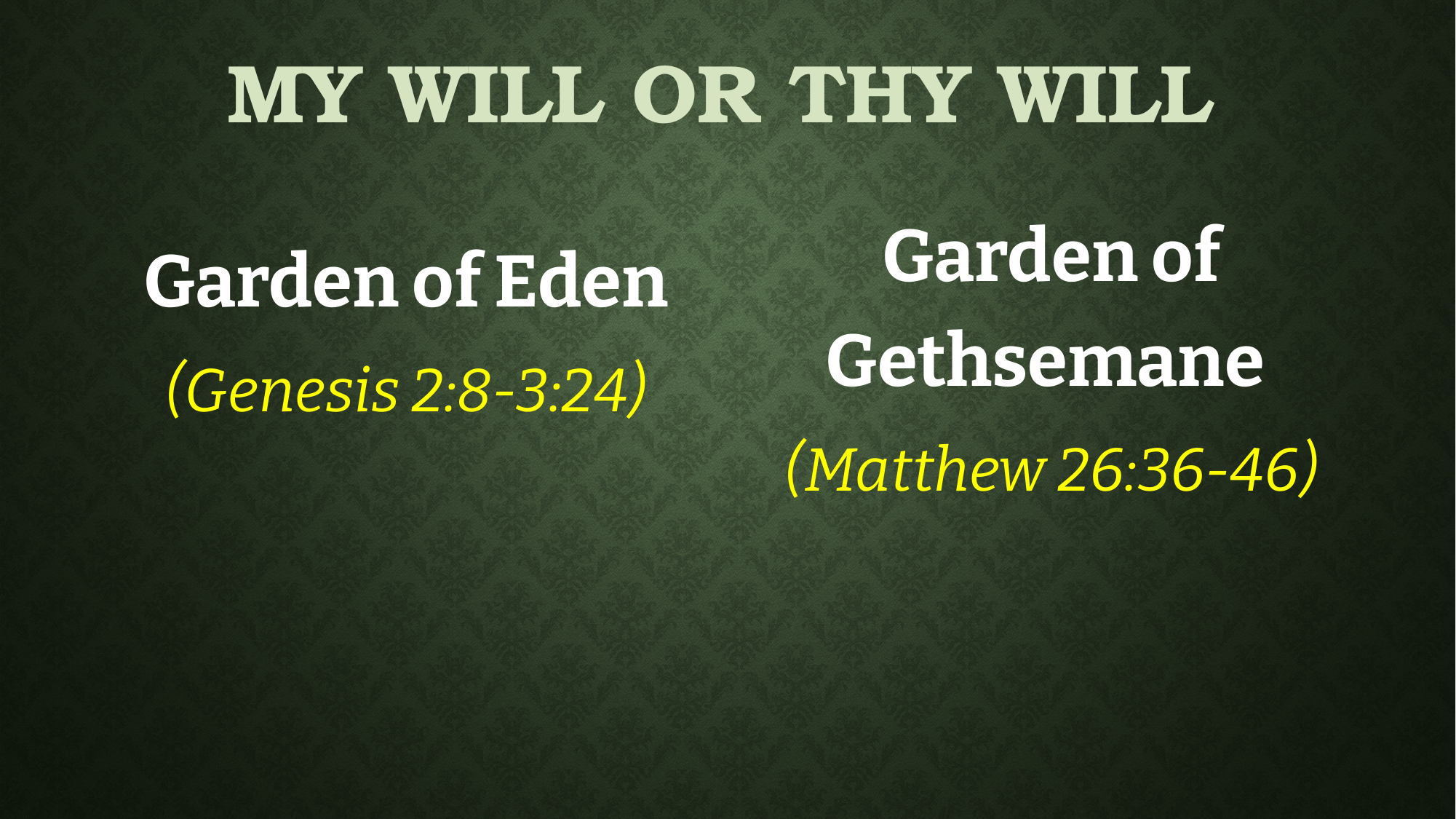

# My Will or Thy Will
Garden of Gethsemane
(Matthew 26:36-46)

Garden of Eden
(Genesis 2:8-3:24)